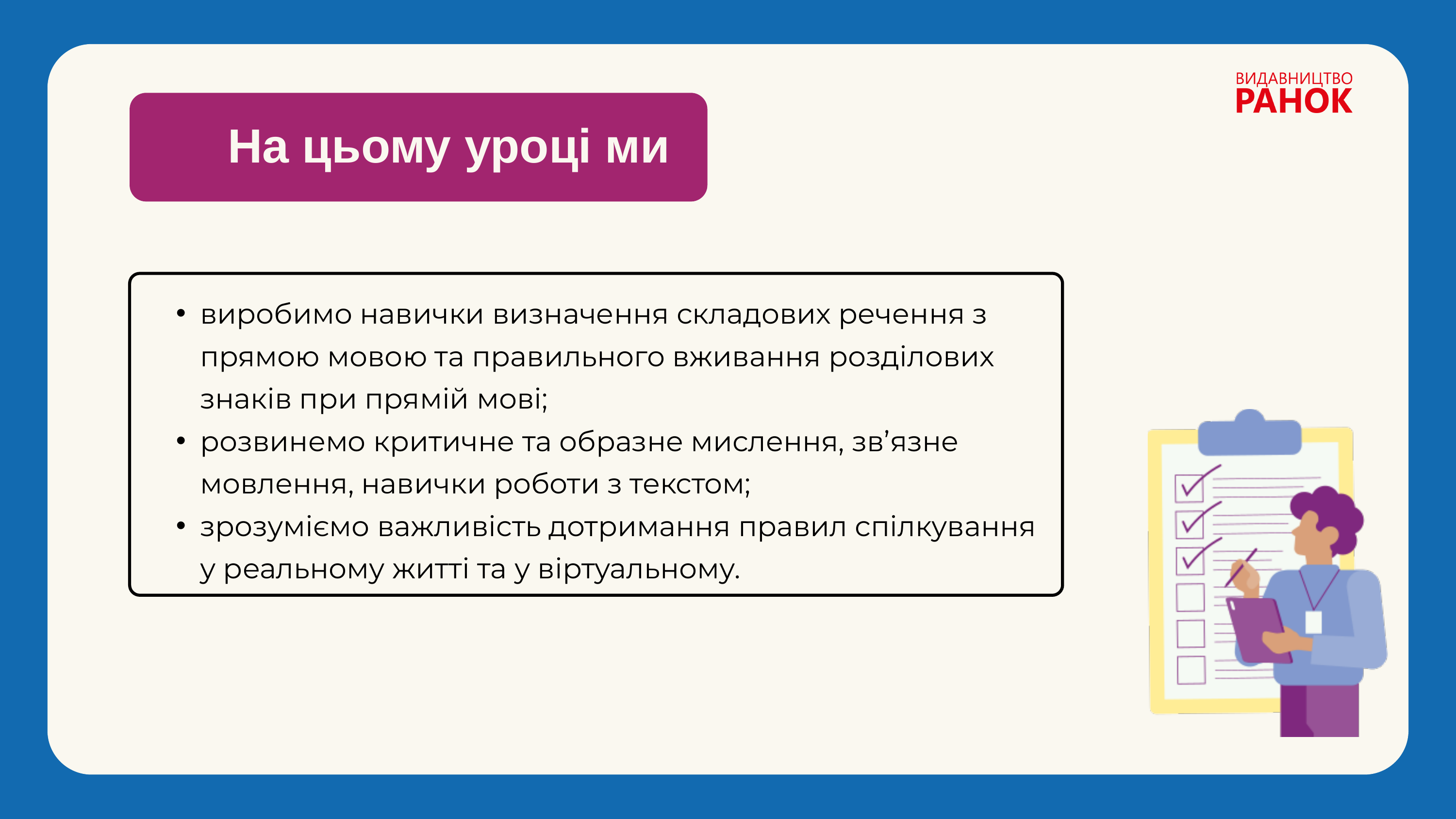

На цьому уроці ми

виробимо навички визначення складових речення з прямою мовою та правильного вживання розділових знаків при прямій мові;
розвинемо критичне та образне мислення, зв’язне мовлення, навички роботи з текстом;
зрозуміємо важливість дотримання правил спілкування у реальному житті та у віртуальному.